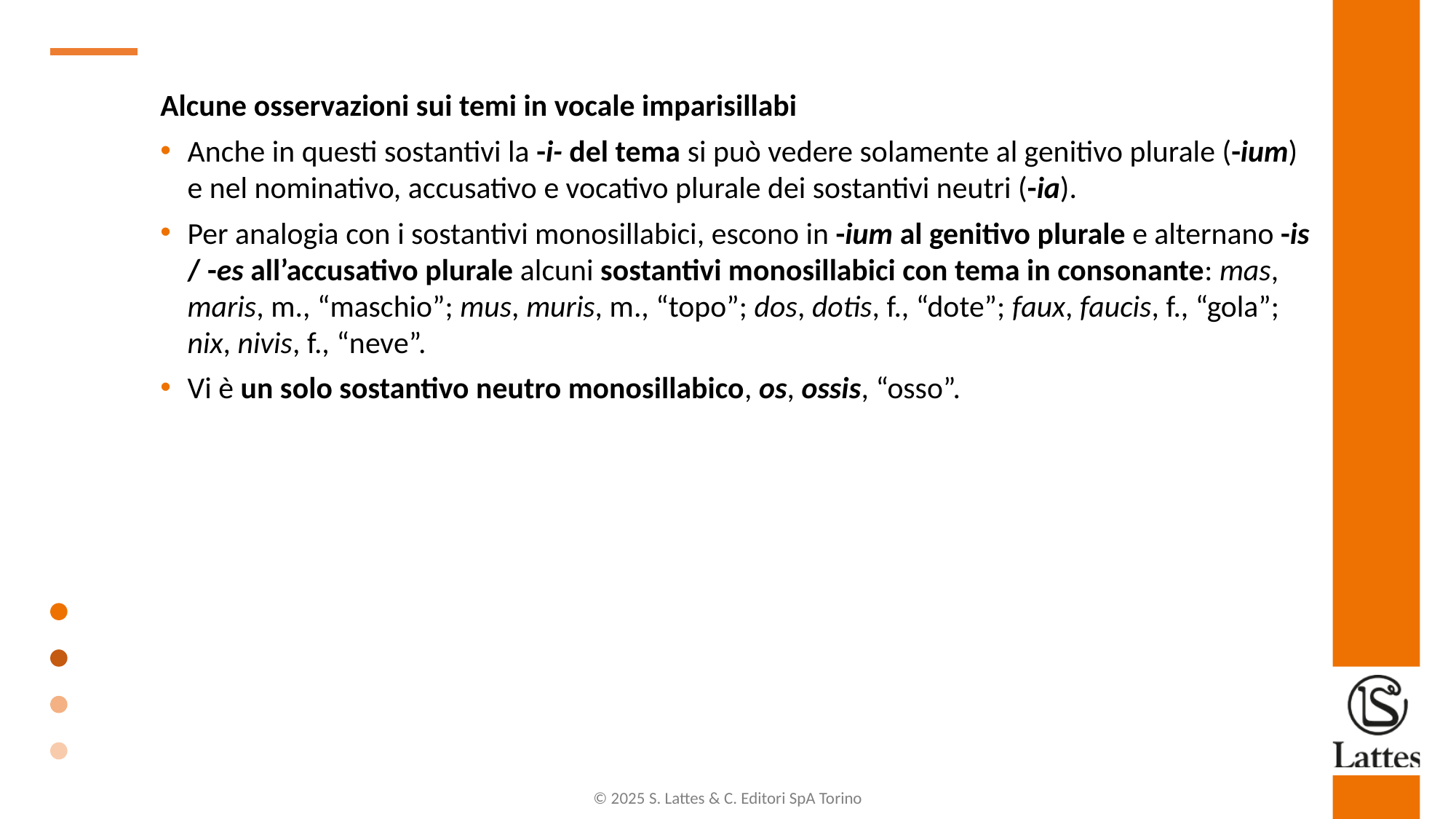

Alcune osservazioni sui temi in vocale imparisillabi
Anche in questi sostantivi la -i- del tema si può vedere solamente al genitivo plurale (-ium) e nel nominativo, accusativo e vocativo plurale dei sostantivi neutri (-ia).
Per analogia con i sostantivi monosillabici, escono in -ium al genitivo plurale e alternano -is / -es all’accusativo plurale alcuni sostantivi monosillabici con tema in consonante: mas, maris, m., “maschio”; mus, muris, m., “topo”; dos, dotis, f., “dote”; faux, faucis, f., “gola”; nix, nivis, f., “neve”.
Vi è un solo sostantivo neutro monosillabico, os, ossis, “osso”.